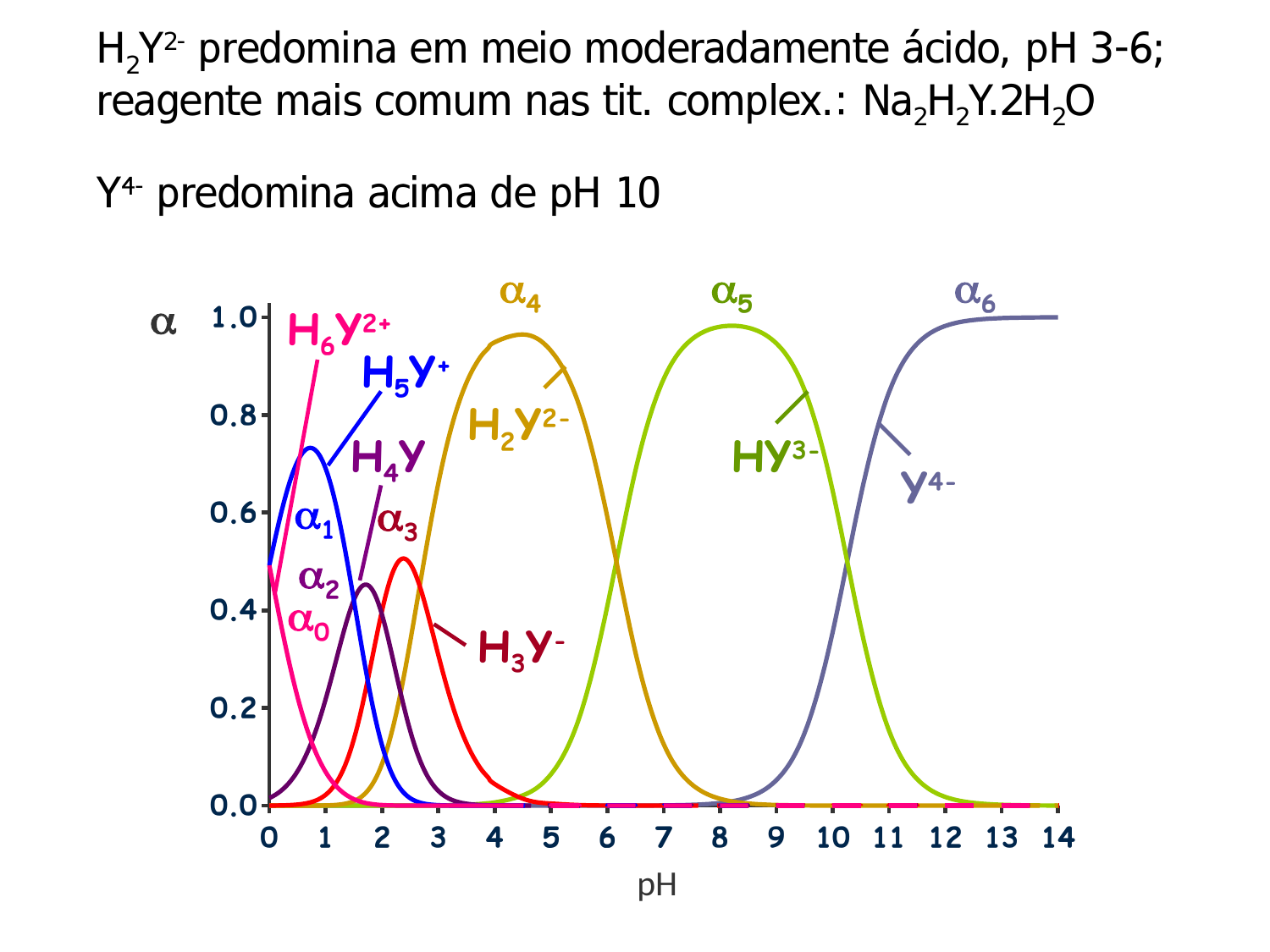

# H2Y2- predomina em meio moderadamente ácido, pH 3-6; reagente mais comum nas tit. complex.: Na2H2Y.2H2O Y4- predomina acima de pH 10
α4
α5
α6
α

### Chart

| Category | a0 | a1 | a2 | a3 | a4 | a5 | a6 |
|---|---|---|---|---|---|---|---|
H6Y2+
H5Y+

H2Y2-

H4Y
HY3-

Y4-
α1
α3

α2
α0
H3Y-

pH